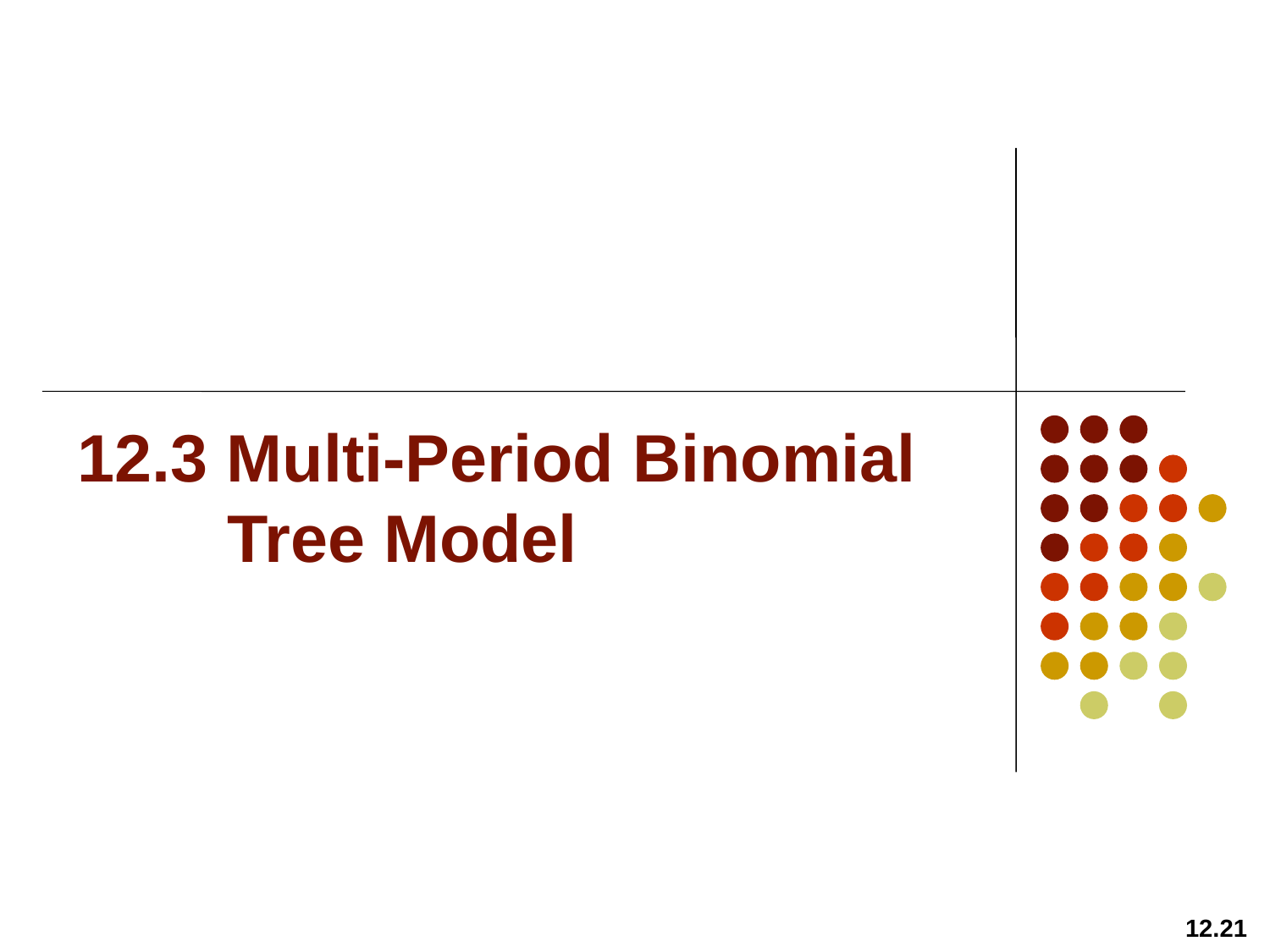

# 12.3 Multi-Period Binomial Tree Model
12.21